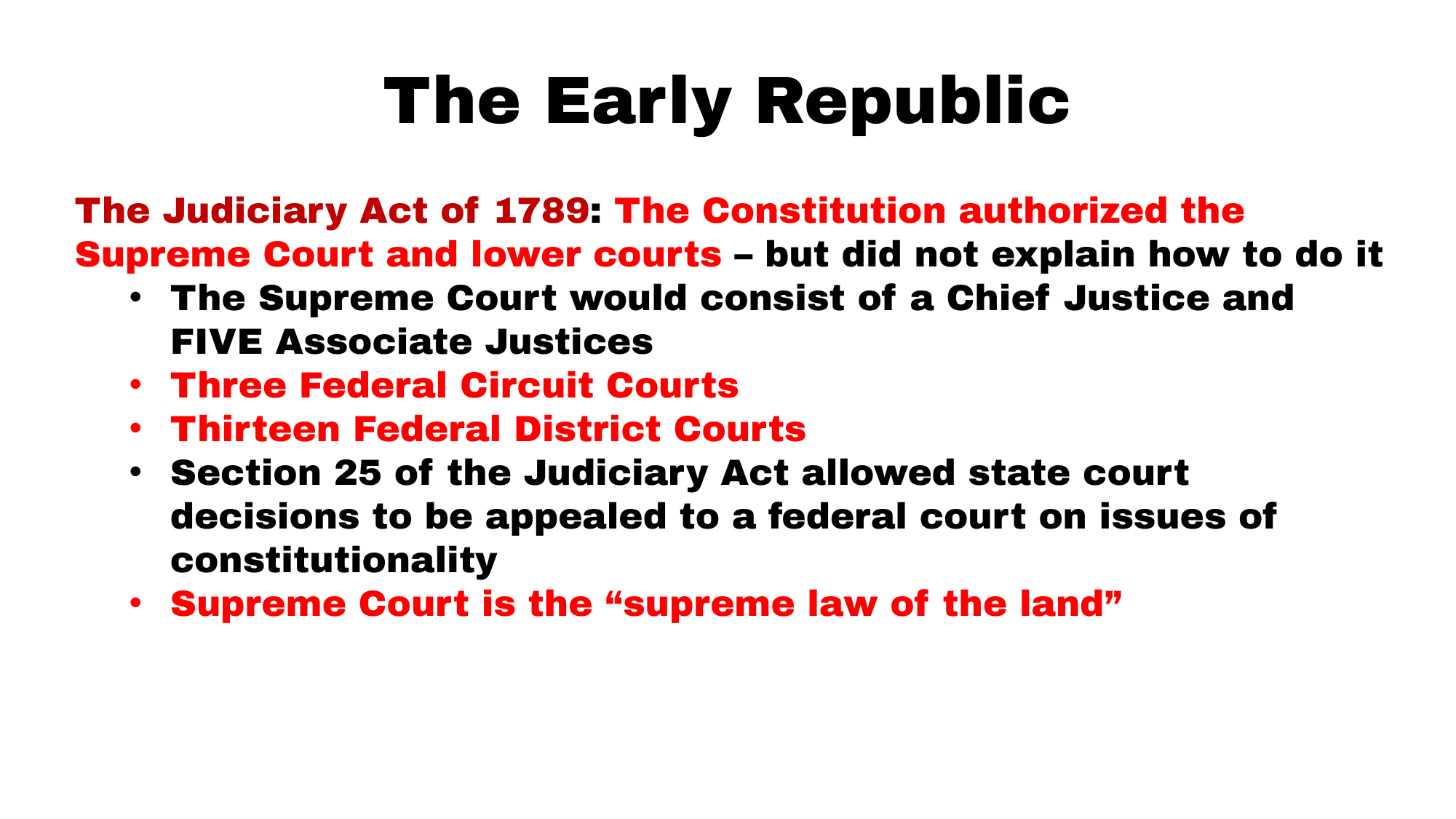

# The Early Republic
The Judiciary Act of 1789: The Constitution authorized the Supreme Court and lower courts – but did not explain how to do it
The Supreme Court would consist of a Chief Justice and FIVE Associate Justices
Three Federal Circuit Courts
Thirteen Federal District Courts
Section 25 of the Judiciary Act allowed state court decisions to be appealed to a federal court on issues of constitutionality
Supreme Court is the “supreme law of the land”